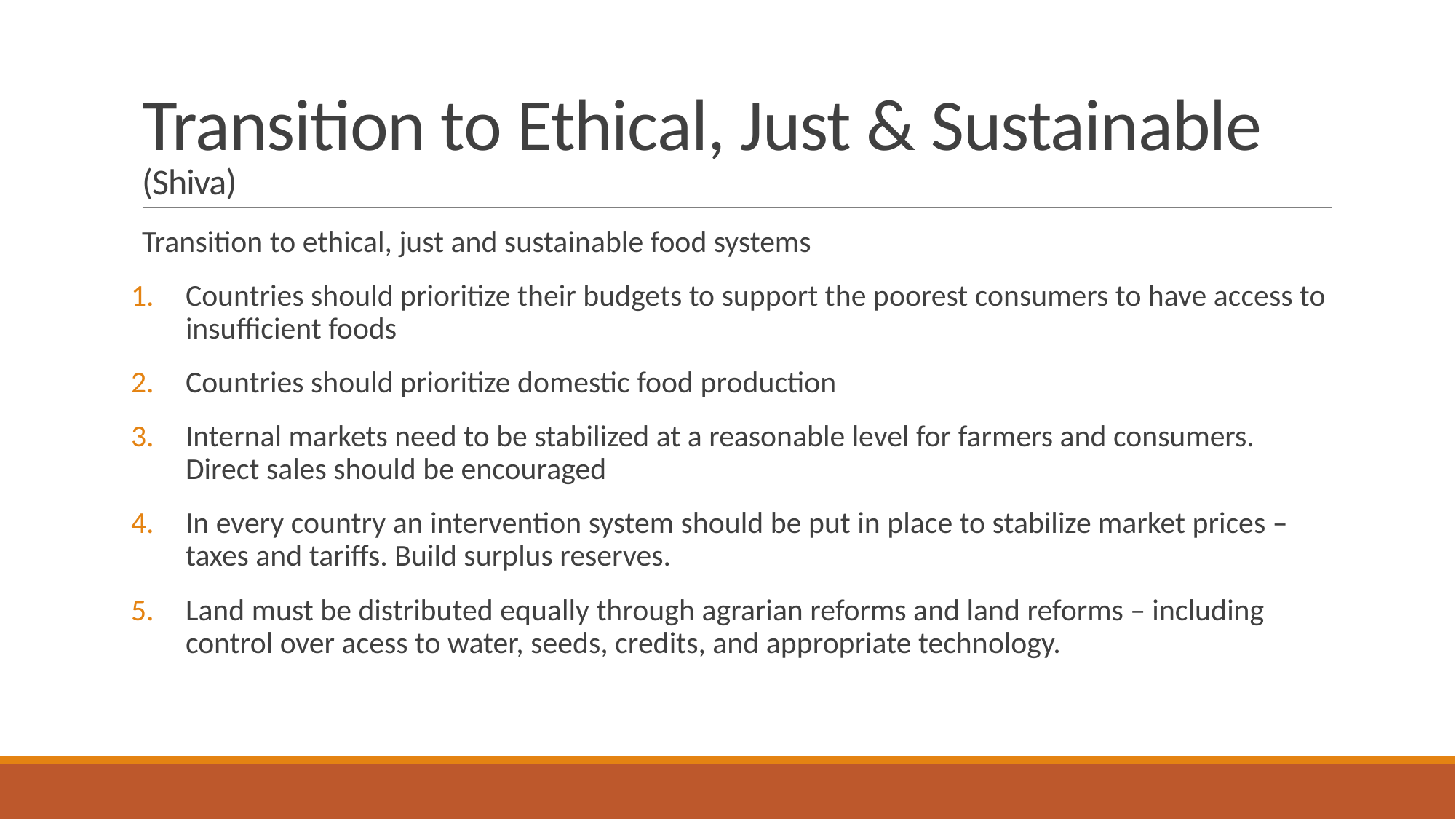

# Transition to Ethical, Just & Sustainable (Shiva)
Transition to ethical, just and sustainable food systems
Countries should prioritize their budgets to support the poorest consumers to have access to insufficient foods
Countries should prioritize domestic food production
Internal markets need to be stabilized at a reasonable level for farmers and consumers. Direct sales should be encouraged
In every country an intervention system should be put in place to stabilize market prices – taxes and tariffs. Build surplus reserves.
Land must be distributed equally through agrarian reforms and land reforms – including control over acess to water, seeds, credits, and appropriate technology.